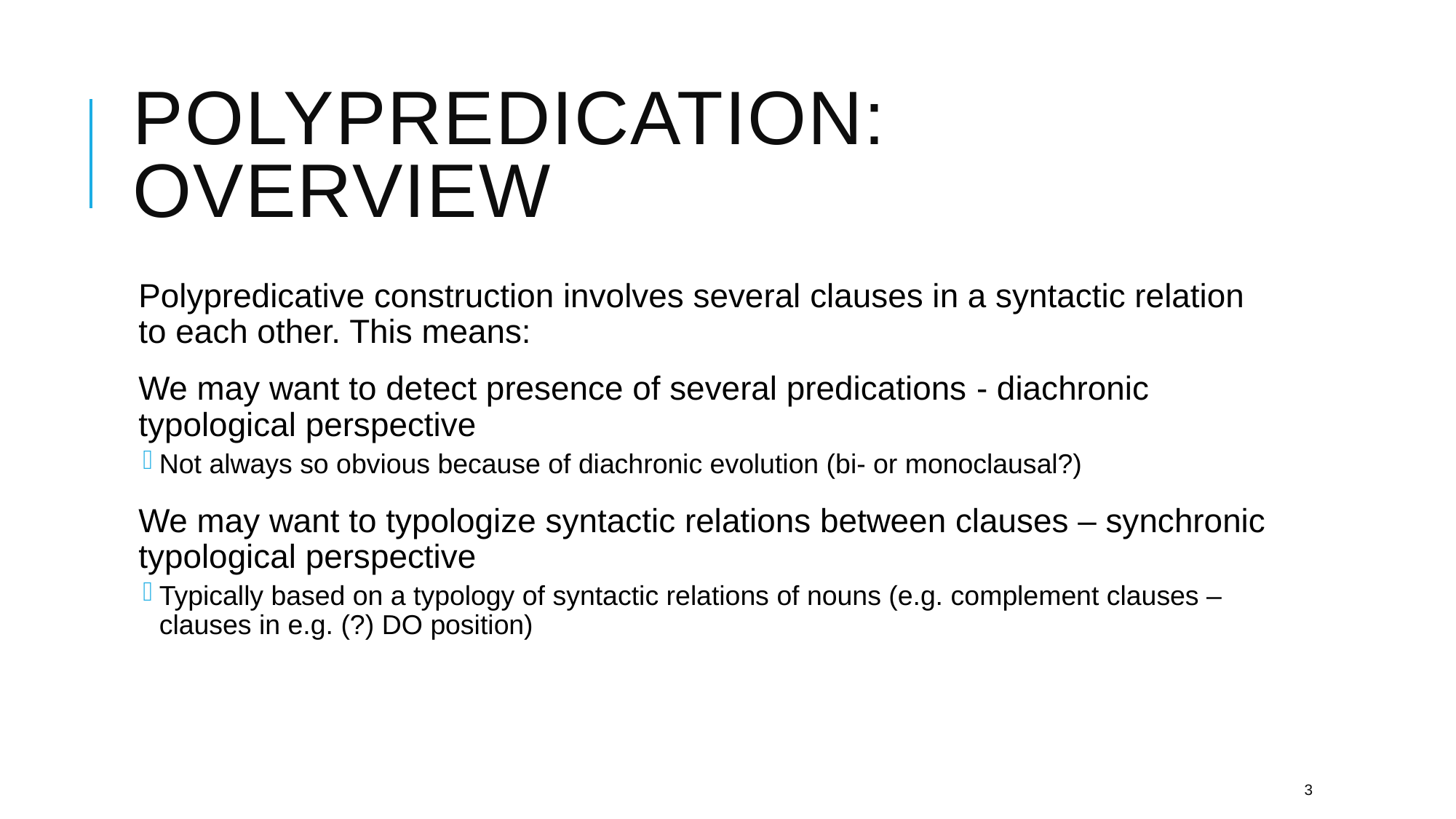

# Polypredication: overview
Polypredicative construction involves several clauses in a syntactic relation to each other. This means:
We may want to detect presence of several predications - diachronic typological perspective
Not always so obvious because of diachronic evolution (bi- or monoclausal?)
We may want to typologize syntactic relations between clauses – synchronic typological perspective
Typically based on a typology of syntactic relations of nouns (e.g. complement clauses – clauses in e.g. (?) DO position)
3